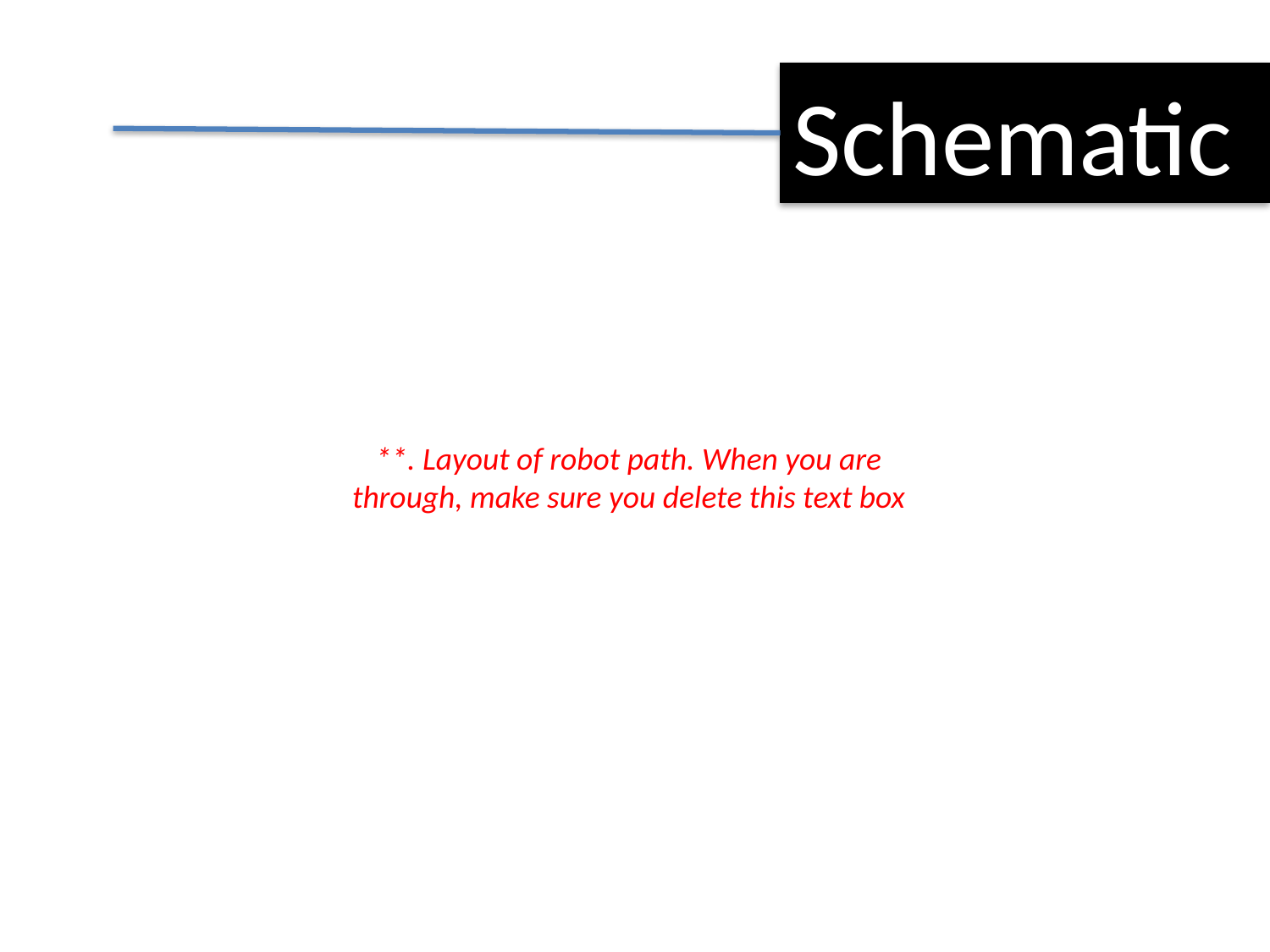

Schematic
**. Layout of robot path. When you are through, make sure you delete this text box